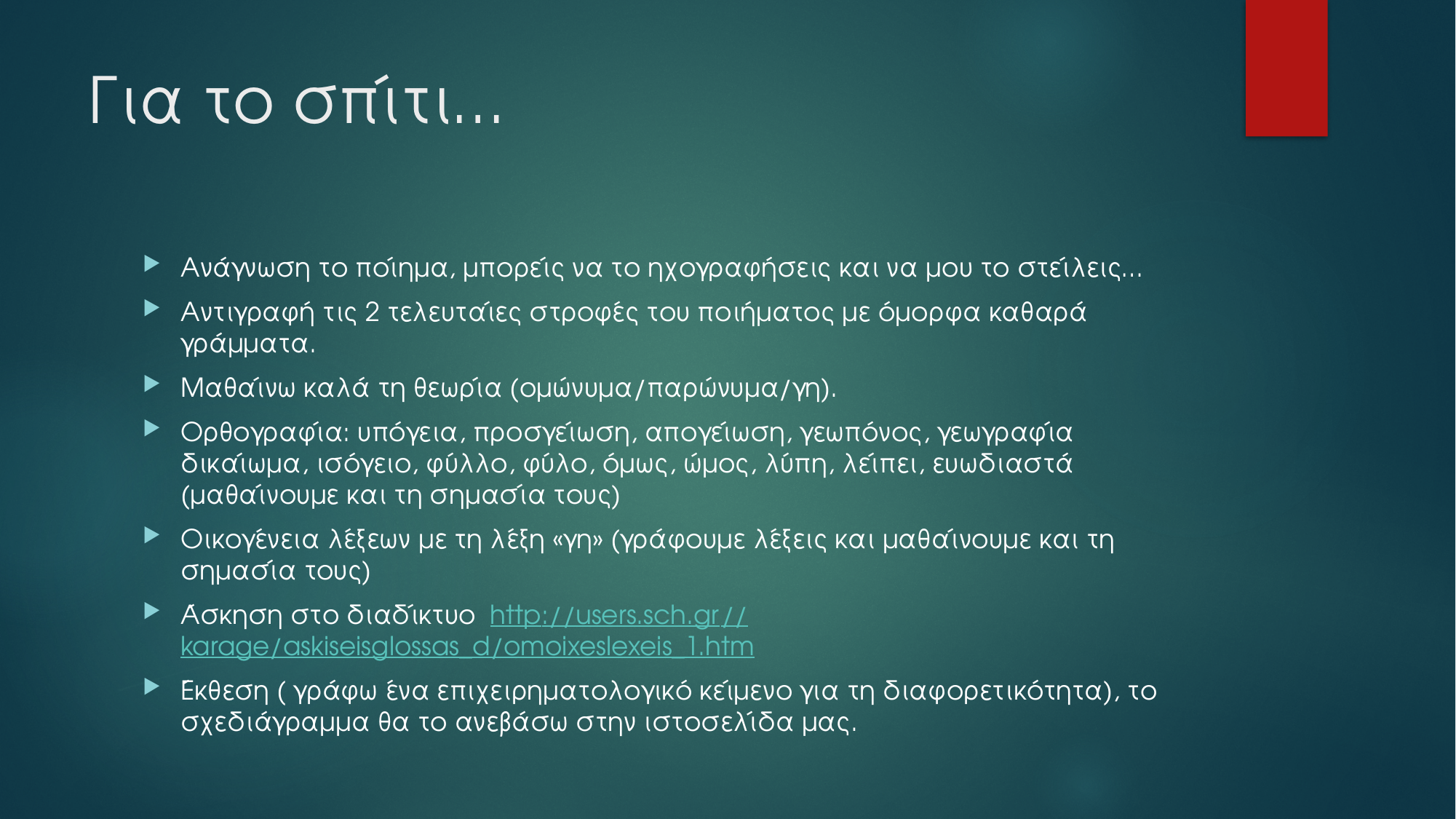

# Για το σπίτι…
Ανάγνωση το ποίημα, μπορείς να το ηχογραφήσεις και να μου το στείλεις…
Αντιγραφή τις 2 τελευταίες στροφές του ποιήματος με όμορφα καθαρά γράμματα.
Μαθαίνω καλά τη θεωρία (ομώνυμα/παρώνυμα/γη).
Ορθογραφία: υπόγεια, προσγείωση, απογείωση, γεωπόνος, γεωγραφία δικαίωμα, ισόγειο, φύλλο, φύλο, όμως, ώμος, λύπη, λείπει, ευωδιαστά (μαθαίνουμε και τη σημασία τους)
Οικογένεια λέξεων με τη λέξη «γη» (γράφουμε λέξεις και μαθαίνουμε και τη σημασία τους)
Άσκηση στο διαδίκτυο  http://users.sch.gr//karage/askiseisglossas_d/omoixeslexeis_1.htm
Έκθεση ( γράφω ένα επιχειρηματολογικό κείμενο για τη διαφορετικότητα), το σχεδιάγραμμα θα το ανεβάσω στην ιστοσελίδα μας.